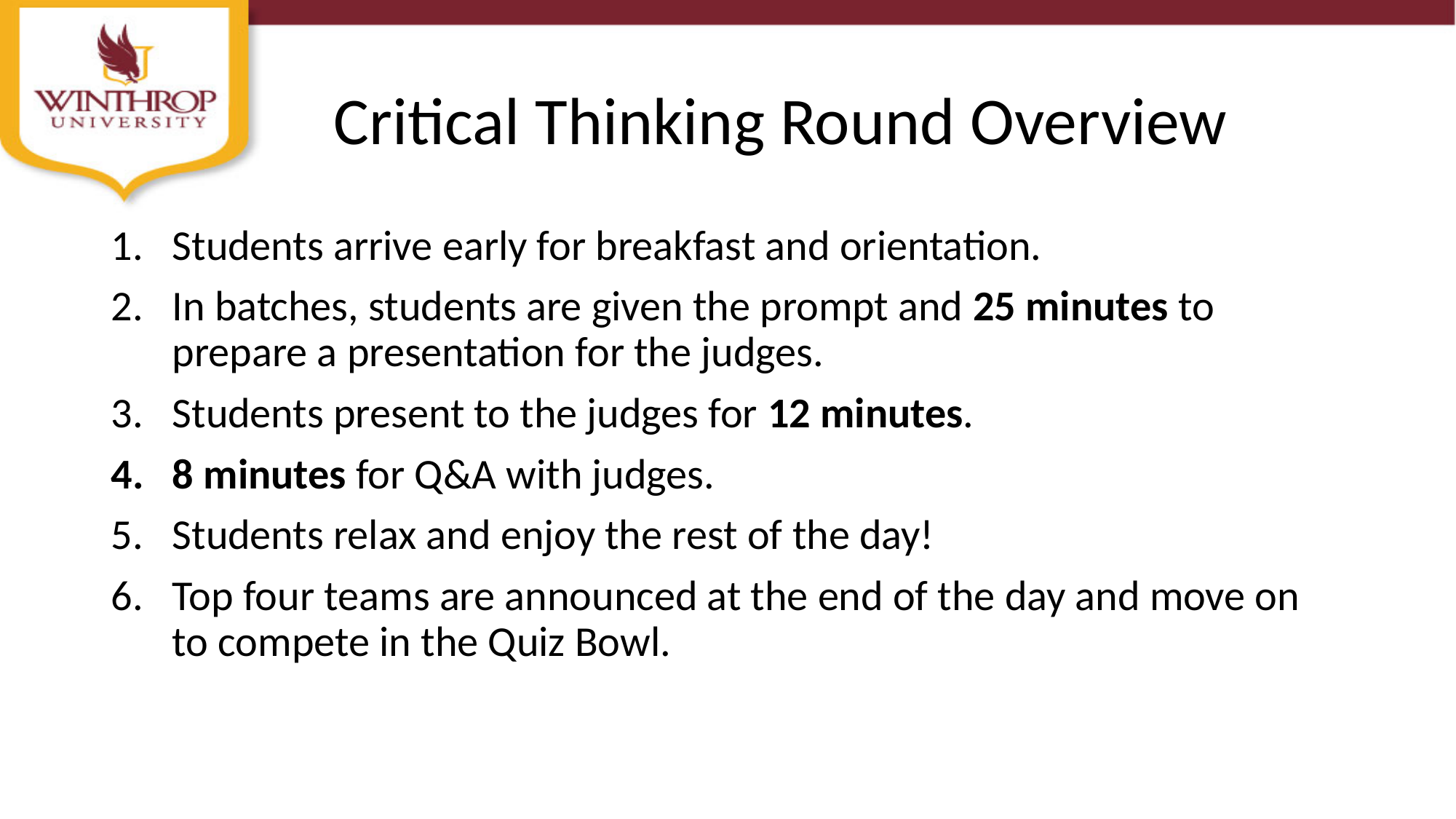

# Critical Thinking Round Overview
Students arrive early for breakfast and orientation.
In batches, students are given the prompt and 25 minutes to prepare a presentation for the judges.
Students present to the judges for 12 minutes.
8 minutes for Q&A with judges.
Students relax and enjoy the rest of the day!
Top four teams are announced at the end of the day and move on to compete in the Quiz Bowl.